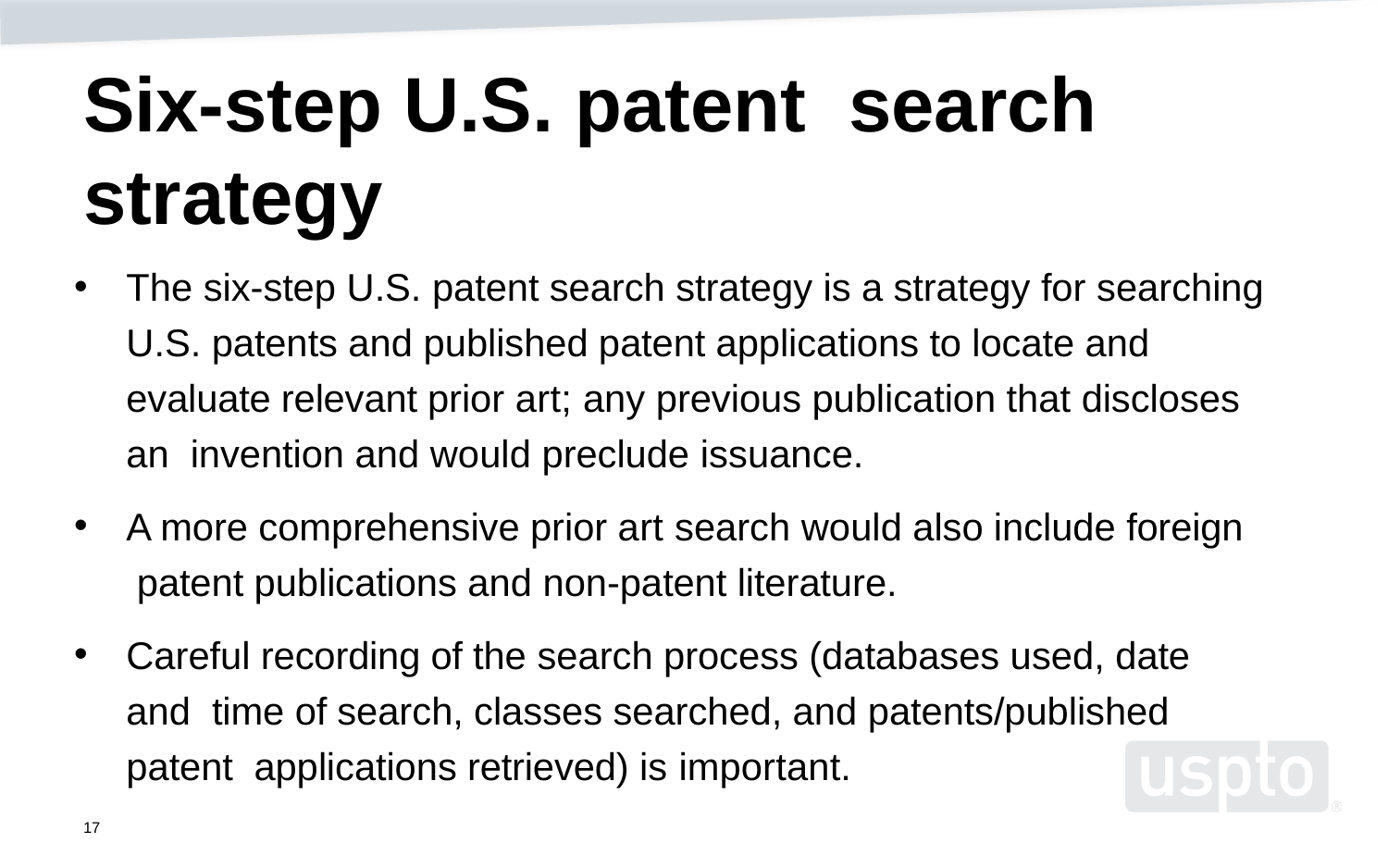

# Six-step U.S. patent  search strategy
The six-step U.S. patent search strategy is a strategy for searching
U.S. patents and published patent applications to locate and  evaluate relevant prior art; any previous publication that discloses an  invention and would preclude issuance.
A more comprehensive prior art search would also include foreign  patent publications and non-patent literature.
Careful recording of the search process (databases used, date and  time of search, classes searched, and patents/published patent  applications retrieved) is important.
17